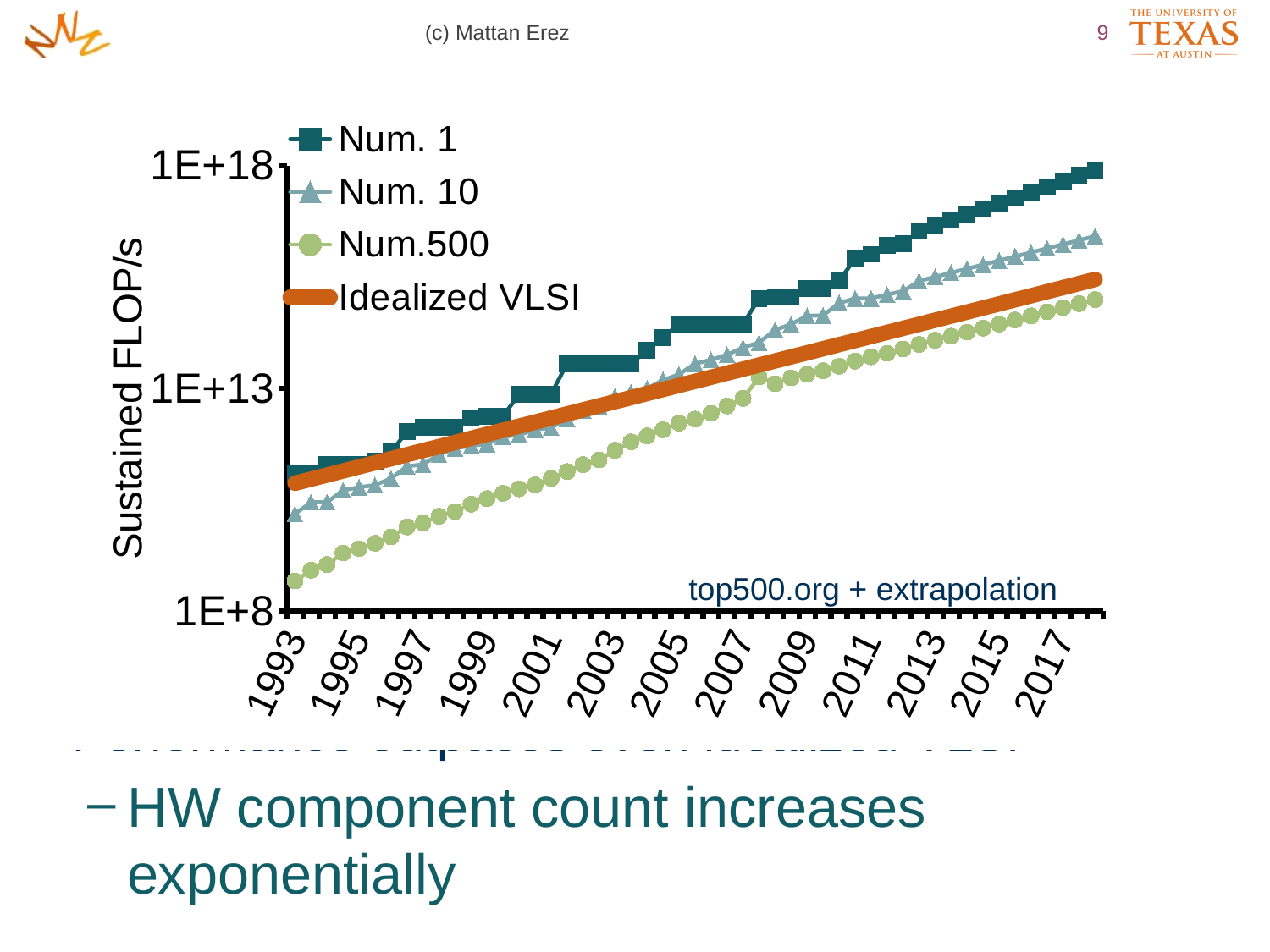

(c) Mattan Erez
9

Performance outpaces even idealized VLSI
HW component count increases exponentially

### Chart

| Category | Num. 1 | Num. 10 | Num.500 | Idealized VLSI |
|---|---|---|---|---|
| 1993 | 124000000000.0 | 15100000000.0 | 470000000.0 | 73703703703.7037 |
| 1994 | 124000000000.0 | 27500000000.0 | 820000000.0 | 90992226794.69592 |
| 1994 | 196000000000.0 | 27500000000.0 | 1100000000.0 | 112336082462.58755 |
| 1995 | 196000000000.0 | 51000000000.0 | 2000000000.0 | 138686521558.75006 |
| 1995 | 196000000000.0 | 59700000000.0 | 2500000000.0 | 171217927850.30872 |
| 1996 | 232400000000.0 | 67000000000.0 | 3300000000.0 | 211380157839.8873 |
| 1996 | 368200000000.0 | 94300000000.0 | 4600000000.0 | 260963157827.02133 |
| 1997 | 1068000000000.0 | 176000000000.0 | 7700000000.0 | 322176738058.051 |
| 1997 | 1338000000000.0 | 196000000000.0 | 9500000000.0 | 397749059330.9272 |
| 1998 | 1338000000000.0 | 321000000000.0 | 13400000000.0 | 491048221396.20636 |
| 1998 | 1338000000000.0 | 448600000000.0 | 17100000000.000002 | 606232372094.0819 |
| 1999 | 2121000000000.0 | 509000000000.0 | 25000000000.0 | 748435027276.6443 |
| 1999 | 2379000000000.0 | 558000000000.0 | 33100000000.0 | 923993860835.3633 |
| 2000 | 2379000000000.0 | 815000000000.0 | 44000000000.0 | 1140733161525.14 |
| 2000 | 7304000000000.0 | 892000000000.0 | 55300000000.0 | 1408312545092.7651 |
| 2001 | 7304000000000.0 | 1179000000000.0 | 67800000000.0 | 1738657463077.4878 |
| 2001 | 7304000000000.0 | 1293000000000.0 | 94300000000.0 | 2146490695157.392 |
| 2002 | 35860000000000.0 | 2050000000000.0 | 134300000000.00002 | 2649988512539.99 |
| 2002 | 35860000000000.0 | 3164000000000.0 | 191800000000.0 | 3271590756222.21 |
| 2003 | 35860000000000.0 | 3980000000000.0 | 245000000000.0 | 4039000933607.6665 |
| 2003 | 35860000000000.0 | 6586000000000.0 | 402000000000.0 | 4986420905688.477 |
| 2004 | 35860000000000.0 | 8061000000000.0 | 624000000000.0 | 6156075192207.995 |
| 2004 | 70720000000000.0 | 9819000000000.0 | 851000000000.0 | 7600092829886.413 |
| 2005 | 136800000000000.0 | 15250000000000.0 | 1170000000000.0 | 9382830654180.756 |
| 2005 | 280600000000000.0 | 20530000000000.0 | 1650000000000.0 | 11583741548371.303 |
| 2006 | 280600000000000.0 | 35680000000000.0 | 2030000000000.0 | 14300915491816.422 |
| 2006 | 280600000000000.0 | 43480000000000.0 | 2740000000000.0 | 17655451224464.72 |
| 2007 | 280600000000000.0 | 56520000000000.0 | 4010000000000.0 | 21796853363536.688 |
| 2007 | 280600000000000.0 | 82160000000000.0 | 5930000000000.0 | 26909695510539.117 |
| 2008 | 1026000000000000.0 | 106100000000000.0 | 17860000000000.0 | 33221846309307.55 |
| 2008 | 1105000000000000.0 | 204000000000000.0 | 12600000000000.0 | 41014625073219.195 |
| 2009 | 1105000000000000.0 | 274000000000000.0 | 17100000000000.0 | 50635339596566.91 |
| 2009 | 1759000000000000.0 | 423000000000000.0 | 20700000000000.0 | 62512764934033.21 |
| 2010 | 1759000000000000.0 | 433500000000000.0 | 24670000000000.0 | 77176253004979.27 |
| 2010 | 2566000000000000.0 | 816000000000000.0 | 31240000000000.0 | 95279324697505.27 |
| 2011 | 8162000000000000.0 | 1042000000000000.0 | 40870000000000.0 | 117628795922846.0 |
| 2011 | 1.015e+16 | 1042000000000000.0 | 50940000000000.0 | 145220735707217.28 |
| 2012 | 1.632e+16 | 1271000000000000.0 | 60824000000000.0 | 179284858897799.1 |
| 2012 | 1.759e+16 | 1515000000000000.0 | 76140000000000.0 | 221339331972591.47 |
| 2013 | 3.38627e+16 | 2566000000000000.0 | 96619000000000.0 | 273258434534063.53 |
| 2013 | 4.5150266666666664e+16 | 3167901234567901.0 | 119282716049382.7 | 337356092017362.4 |
| 2014 | 6.020035555555555e+16 | 3910989178478890.0 | 147262612406645.3 | 416489002490570.8 |
| 2014 | 8.026714074074074e+16 | 4828381701825790.0 | 181805694329191.72 | 514183953692062.7 |
| 2015 | 1.0702285432098765e+17 | 5960965063982456.0 | 224451474480483.6 | 634795004558102.0 |
| 2015 | 1.4269713909465019e+17 | 7359216128373402.0 | 277100585778374.78 | 783697536491483.9 |
| 2016 | 1.9026285212620026e+17 | 9085452010337532.0 | 342099488615277.5 | 967527822828992.4 |
| 2016 | 2.5368380283493366e+17 | 1.1216607420169792e+16 | 422345047673182.06 | 1194478793616040.0 |
| 2017 | 3.3824507044657824e+17 | 1.38476634816911e+16 | 521413639102693.9 | 1474665177303753.0 |
| 2017 | 4.509934272621043e+17 | 1.709588084159395e+16 | 643720542102091.1 | 1820574292967596.2 |
| 2018 | 6.013245696828058e+17 | 2.11060257303629e+16 | 794716718644556.9 | 2247622583910612.5 |
| 2018 | 8.017660929104077e+17 | 2.605682188933691e+16 | 981131751413033.1 | 2774842696185941.0 |
top500.org + extrapolation